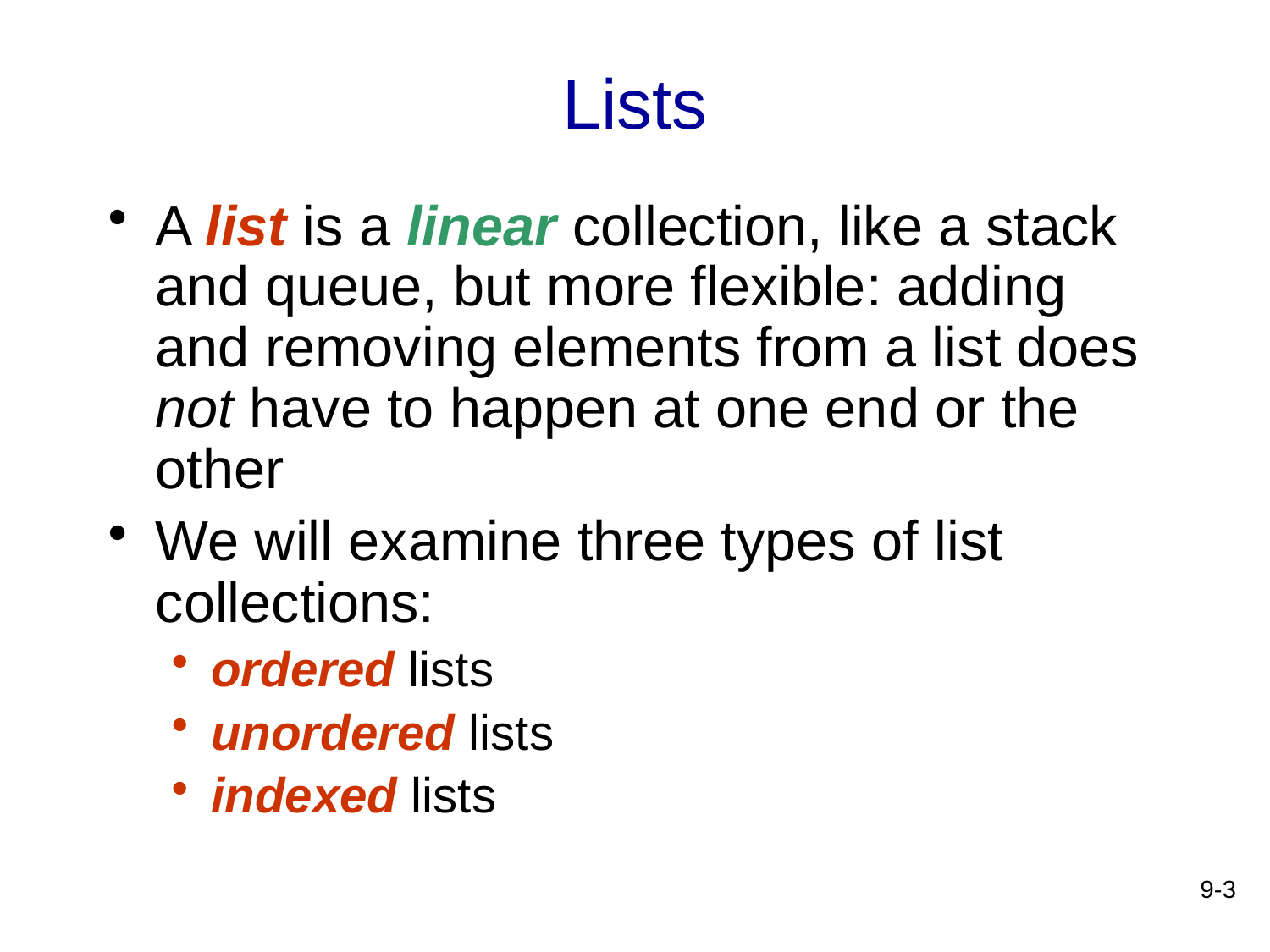

# Lists
A list is a linear collection, like a stack and queue, but more flexible: adding and removing elements from a list does not have to happen at one end or the other
We will examine three types of list collections:
ordered lists
unordered lists
indexed lists
9-3